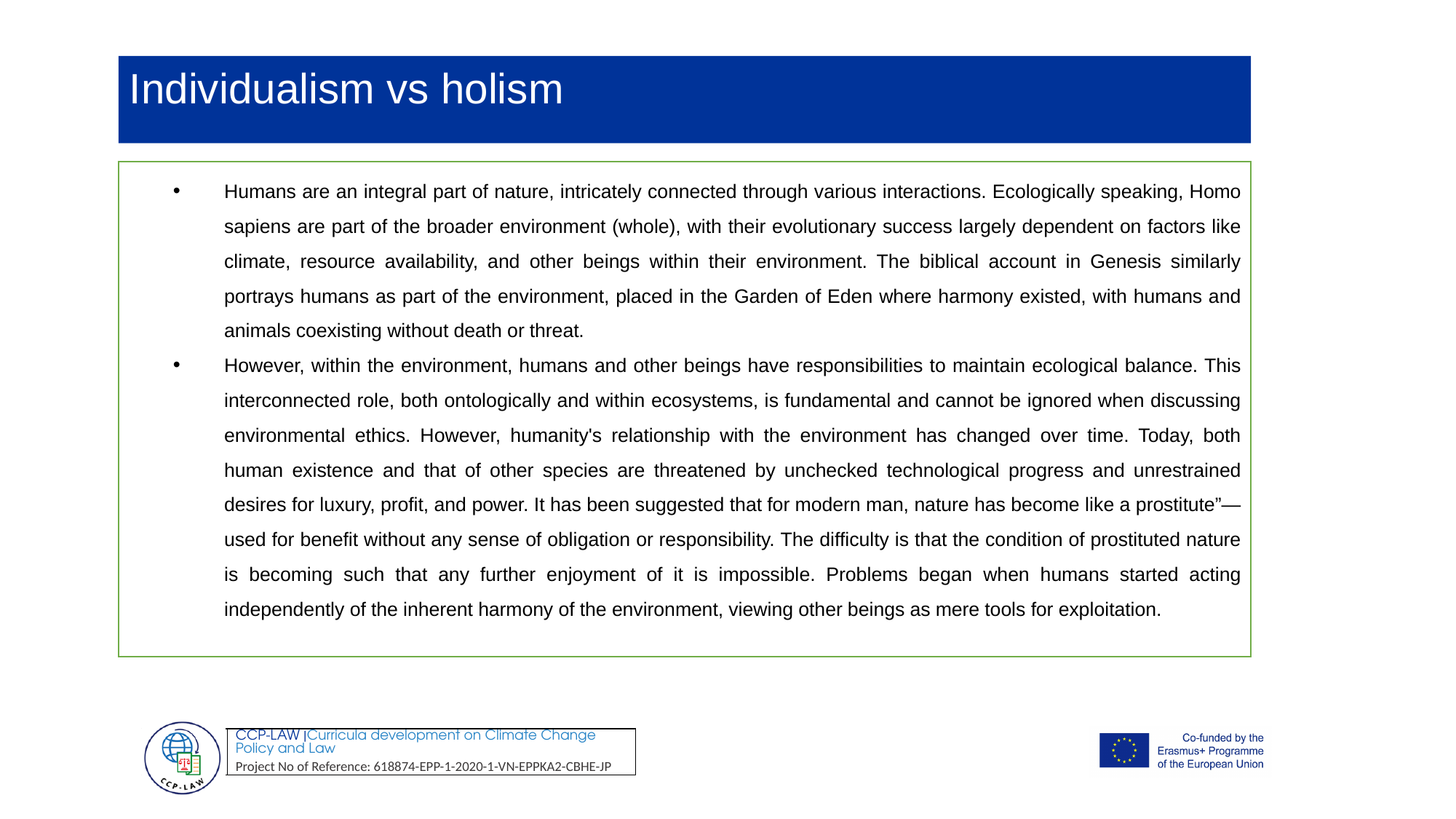

Individualism vs holism

Humans are an integral part of nature, intricately connected through various interactions. Ecologically speaking, Homo sapiens are part of the broader environment (whole), with their evolutionary success largely dependent on factors like climate, resource availability, and other beings within their environment. The biblical account in Genesis similarly portrays humans as part of the environment, placed in the Garden of Eden where harmony existed, with humans and animals coexisting without death or threat.
However, within the environment, humans and other beings have responsibilities to maintain ecological balance. This interconnected role, both ontologically and within ecosystems, is fundamental and cannot be ignored when discussing environmental ethics. However, humanity's relationship with the environment has changed over time. Today, both human existence and that of other species are threatened by unchecked technological progress and unrestrained desires for luxury, profit, and power. It has been suggested that for modern man, nature has become like a prostitute”—used for benefit without any sense of obligation or responsibility. The difficulty is that the condition of prostituted nature is becoming such that any further enjoyment of it is impossible. Problems began when humans started acting independently of the inherent harmony of the environment, viewing other beings as mere tools for exploitation.